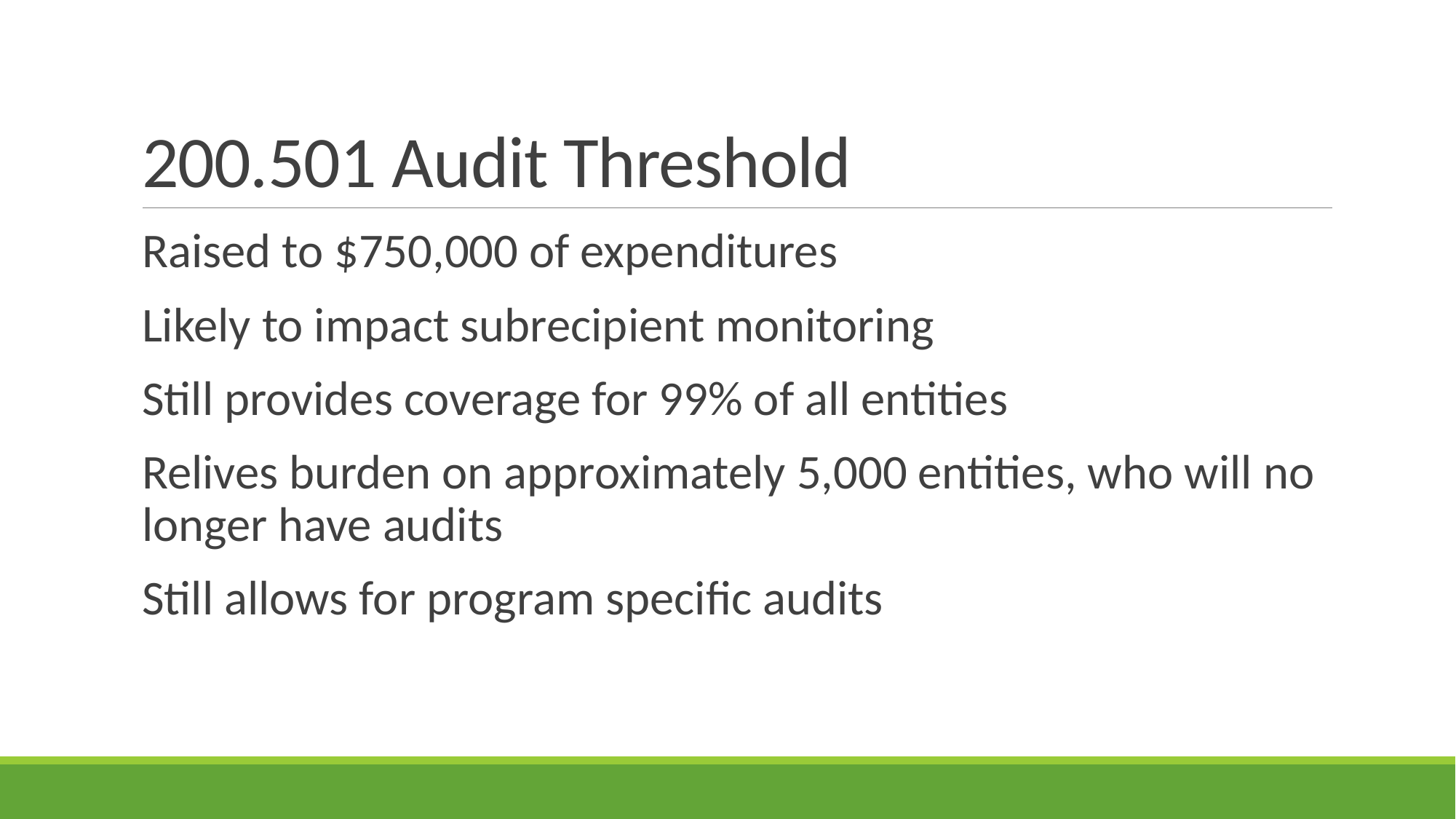

# 200.501 Audit Threshold
Raised to $750,000 of expenditures
Likely to impact subrecipient monitoring
Still provides coverage for 99% of all entities
Relives burden on approximately 5,000 entities, who will no longer have audits
Still allows for program specific audits